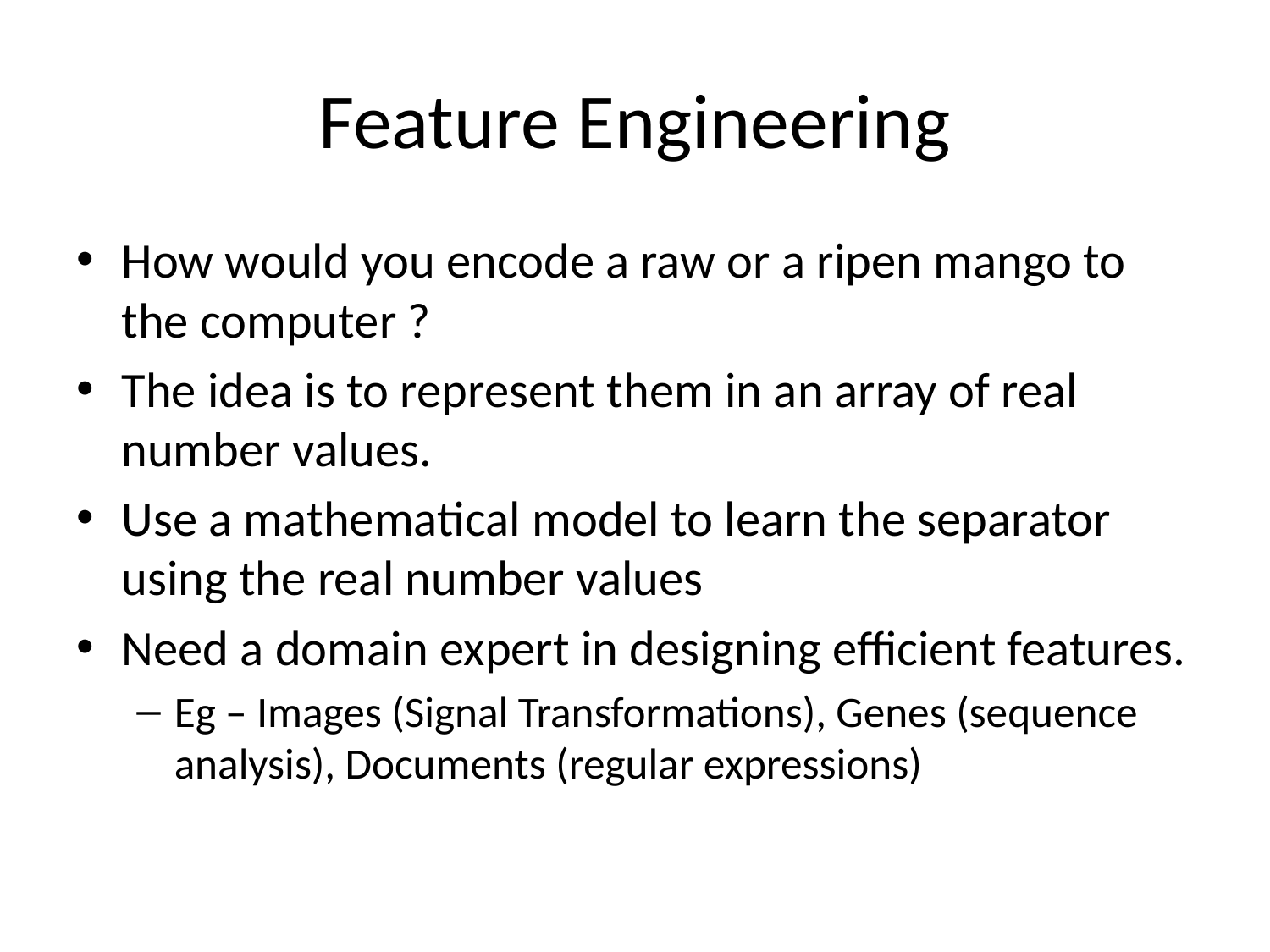

# Feature Engineering
How would you encode a raw or a ripen mango to the computer ?
The idea is to represent them in an array of real number values.
Use a mathematical model to learn the separator using the real number values
Need a domain expert in designing efficient features.
Eg – Images (Signal Transformations), Genes (sequence analysis), Documents (regular expressions)